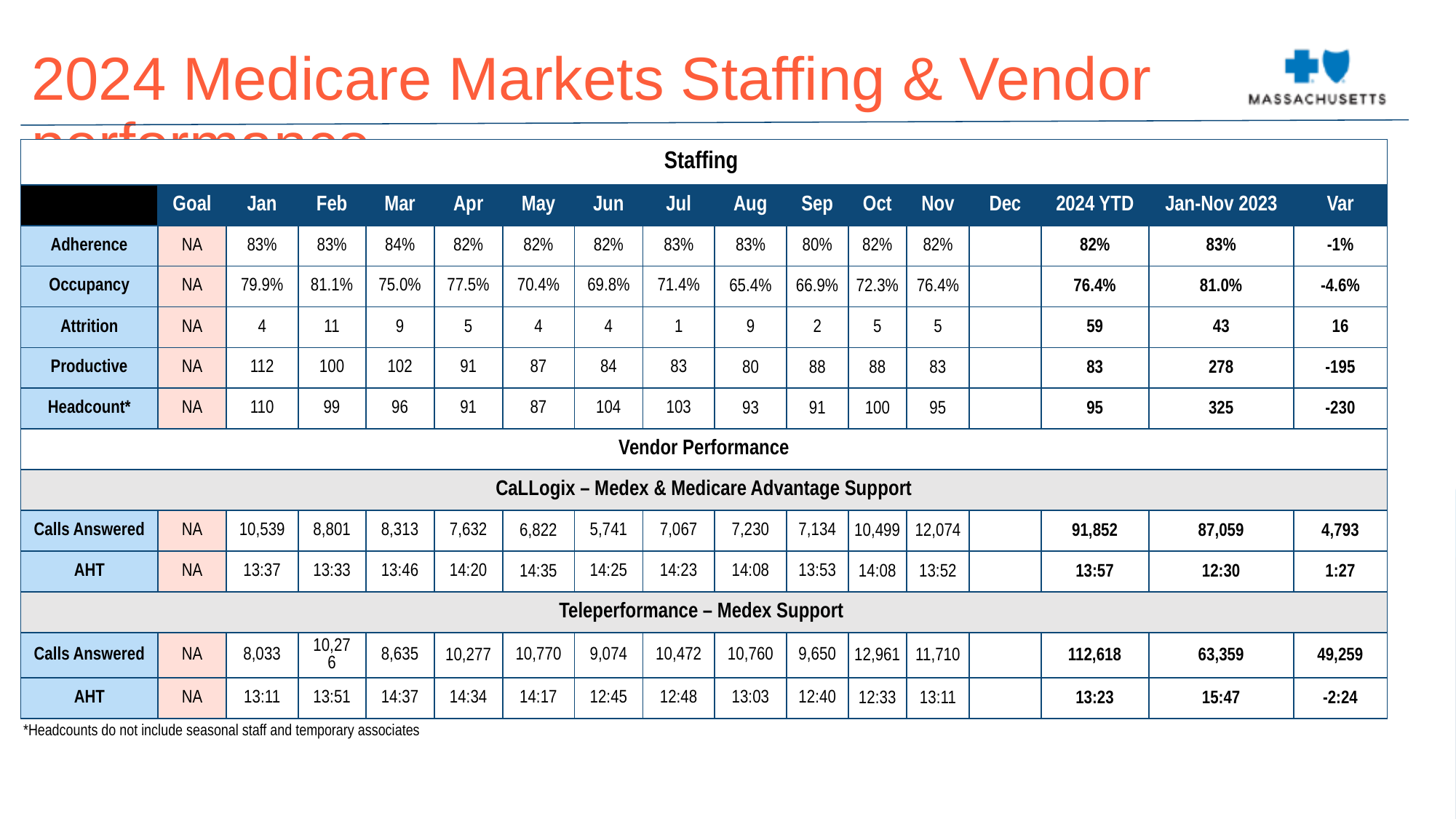

2024 Medicare Markets Staffing & Vendor performance
| Staffing |  |  |  |  |  |  |  |  |  |  |  |  |  |  |  |  |
| --- | --- | --- | --- | --- | --- | --- | --- | --- | --- | --- | --- | --- | --- | --- | --- | --- |
|  | Goal | Jan | Feb | Mar | Apr | May | Jun | Jul | Aug | Sep | Oct | Nov | Dec | 2024 YTD | Jan-Nov 2023 | Var |
| Adherence | NA | 83% | 83% | 84% | 82% | 82% | 82% | 83% | 83% | 80% | 82% | 82% |  | 82% | 83% | -1% |
| Occupancy | NA | 79.9% | 81.1% | 75.0% | 77.5% | 70.4% | 69.8% | 71.4% | 65.4% | 66.9% | 72.3% | 76.4% |  | 76.4% | 81.0% | -4.6% |
| Attrition | NA | 4 | 11 | 9 | 5 | 4 | 4 | 1 | 9 | 2 | 5 | 5 |  | 59 | 43 | 16 |
| Productive | NA | 112 | 100 | 102 | 91 | 87 | 84 | 83 | 80 | 88 | 88 | 83 |  | 83 | 278 | -195 |
| Headcount\* | NA | 110 | 99 | 96 | 91 | 87 | 104 | 103 | 93 | 91 | 100 | 95 |  | 95 | 325 | -230 |
| Vendor Performance |  |  |  |  |  |  |  |  |  |  |  |  |  |  |  |  |
| CaLLogix – Medex & Medicare Advantage Support |  |  |  |  |  |  |  |  |  |  |  |  |  |  |  |  |
| Calls Answered | NA | 10,539 | 8,801 | 8,313 | 7,632 | 6,822 | 5,741 | 7,067 | 7,230 | 7,134 | 10,499 | 12,074 |  | 91,852 | 87,059 | 4,793 |
| AHT | NA | 13:37 | 13:33 | 13:46 | 14:20 | 14:35 | 14:25 | 14:23 | 14:08 | 13:53 | 14:08 | 13:52 |  | 13:57 | 12:30 | 1:27 |
| Teleperformance – Medex Support |  |  |  |  |  |  |  |  |  |  |  |  |  |  |  |  |
| Calls Answered | NA | 8,033 | 10,276 | 8,635 | 10,277 | 10,770 | 9,074 | 10,472 | 10,760 | 9,650 | 12,961 | 11,710 |  | 112,618 | 63,359 | 49,259 |
| AHT | NA | 13:11 | 13:51 | 14:37 | 14:34 | 14:17 | 12:45 | 12:48 | 13:03 | 12:40 | 12:33 | 13:11 |  | 13:23 | 15:47 | -2:24 |

*Headcounts do not include seasonal staff and temporary associates